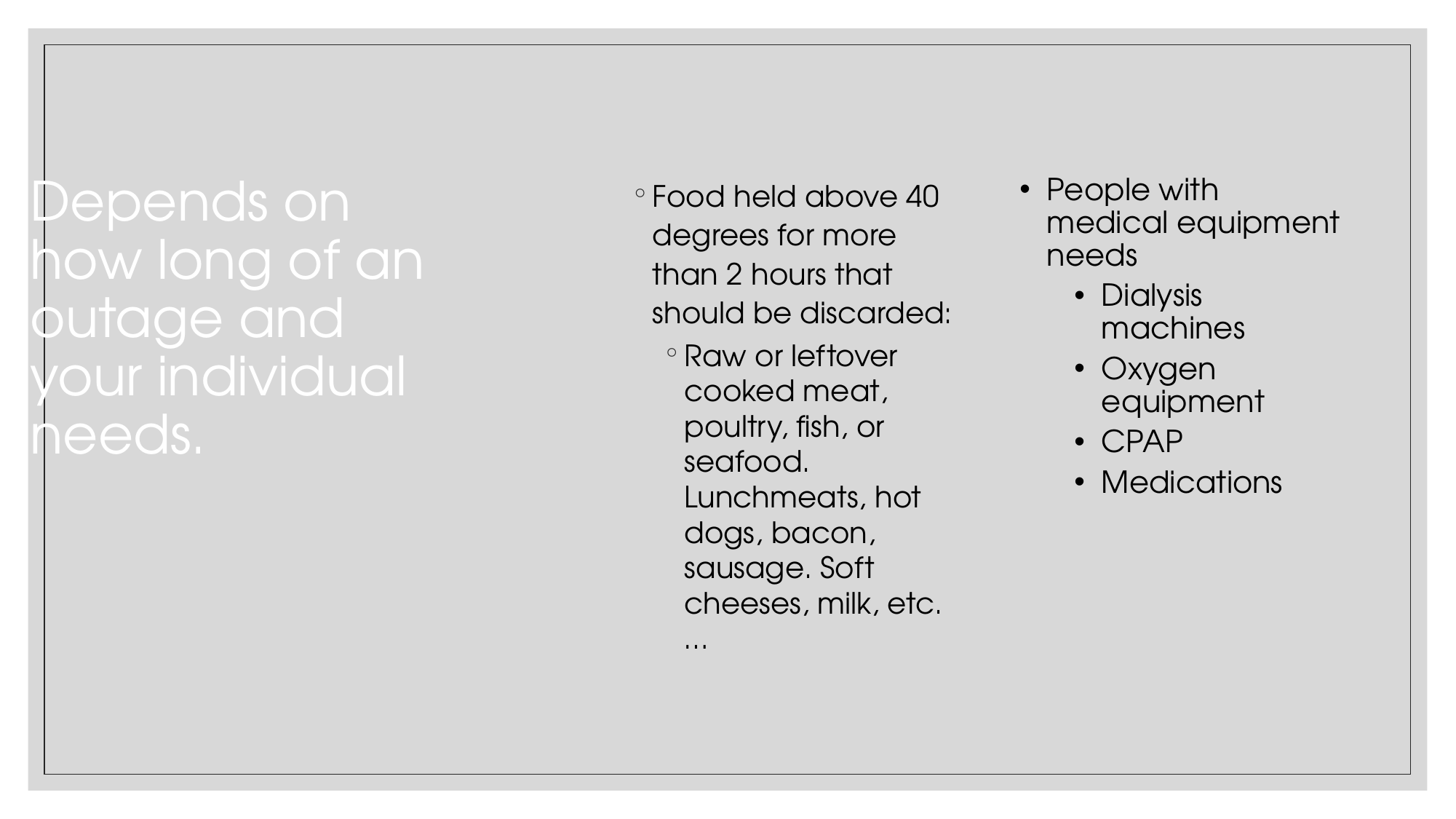

# Depends on how long of an outage and your individual needs.
Food held above 40 degrees for more than 2 hours that should be discarded:
Raw or leftover cooked meat, poultry, fish, or seafood. Lunchmeats, hot dogs, bacon, sausage. Soft cheeses, milk, etc.…

People with medical equipment needs
Dialysis machines
Oxygen equipment
CPAP
Medications